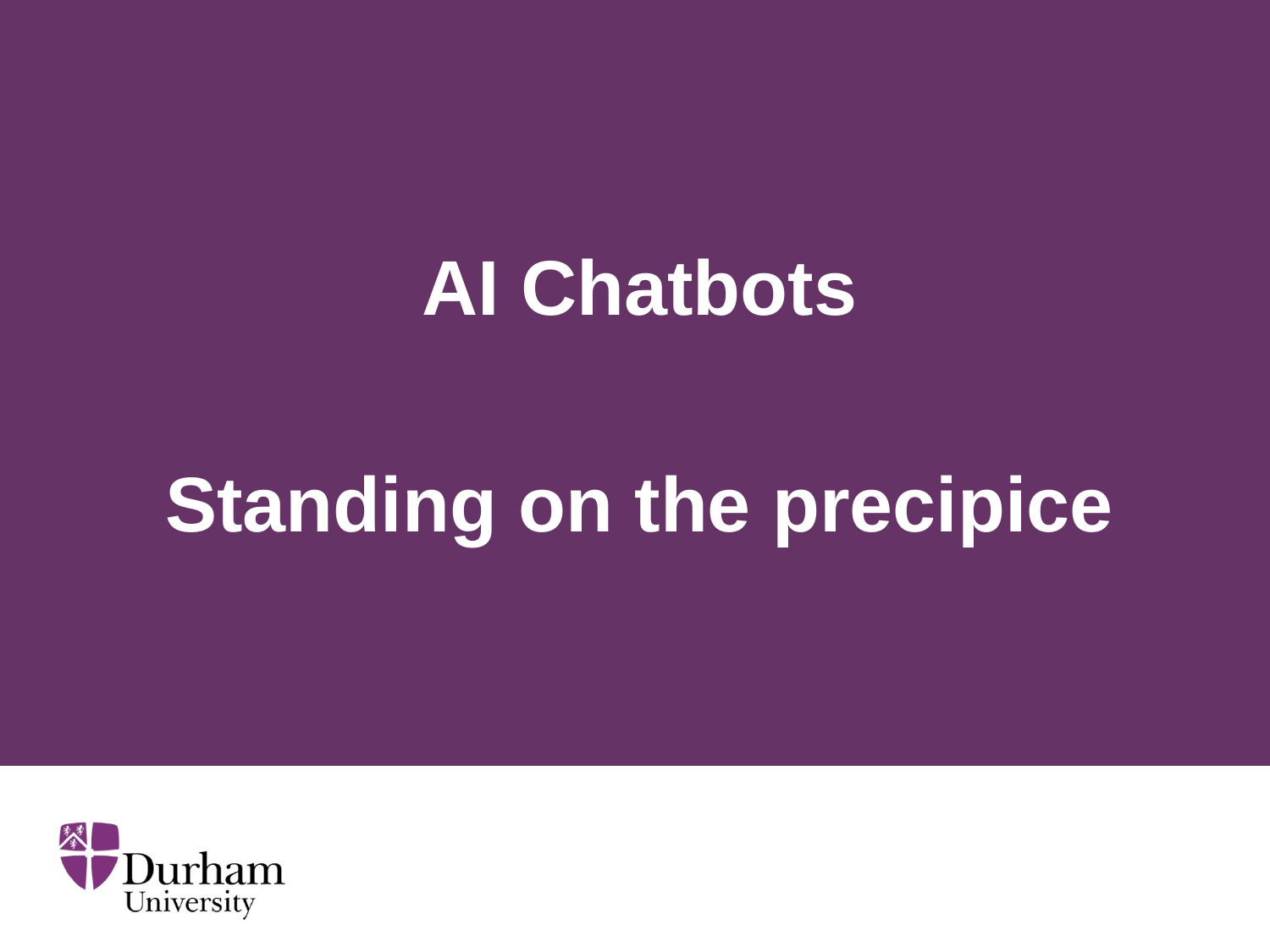

#

AI Chatbots

Standing on the precipice